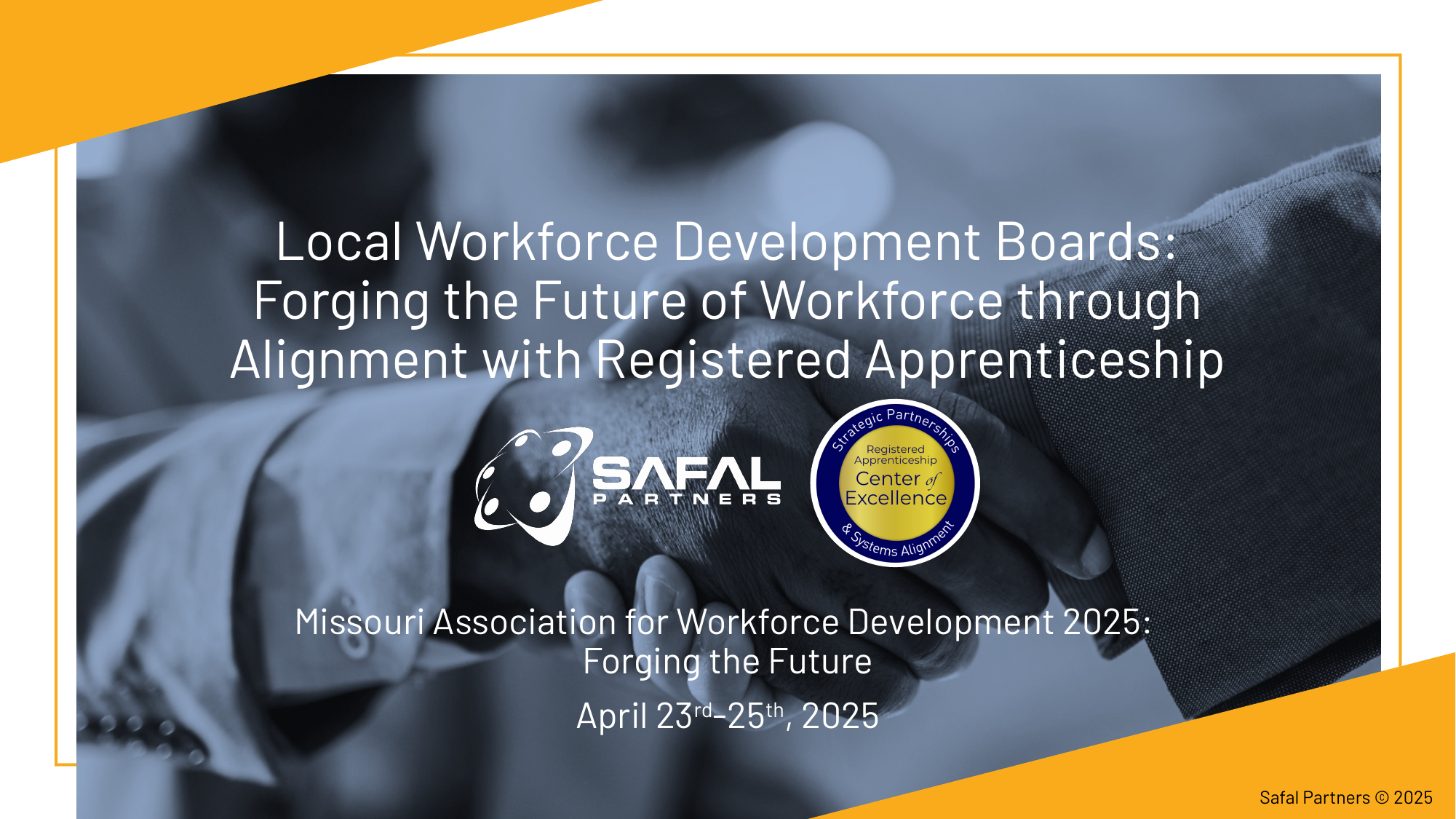

# Local Workforce Development Boards: Forging the Future of Workforce through Alignment with Registered Apprenticeship
Missouri Association for Workforce Development 2025:
Forging the Future
April 23rd-25th, 2025
Safal Partners © 2025